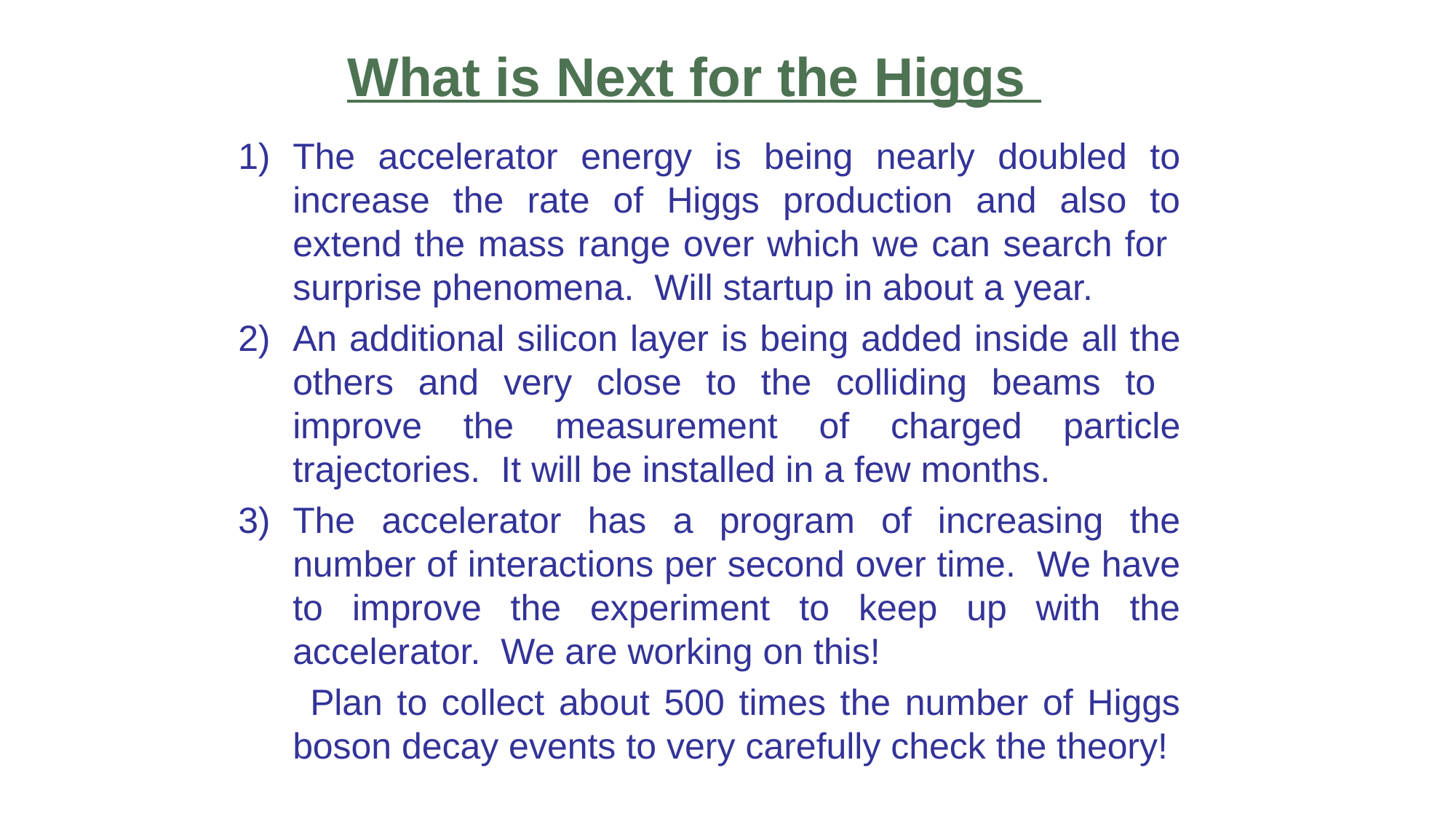

What is Next for the Higgs
The accelerator energy is being nearly doubled to increase the rate of Higgs production and also to extend the mass range over which we can search for  surprise phenomena.  Will startup in about a year.
An additional silicon layer is being added inside all the others and very close to the colliding beams to  improve the measurement of charged particle trajectories.  It will be installed in a few months.
The accelerator has a program of increasing the number of interactions per second over time.  We have to improve the experiment to keep up with the accelerator.  We are working on this!
     Plan to collect about 500 times the number of Higgs boson decay events to very carefully check the theory!